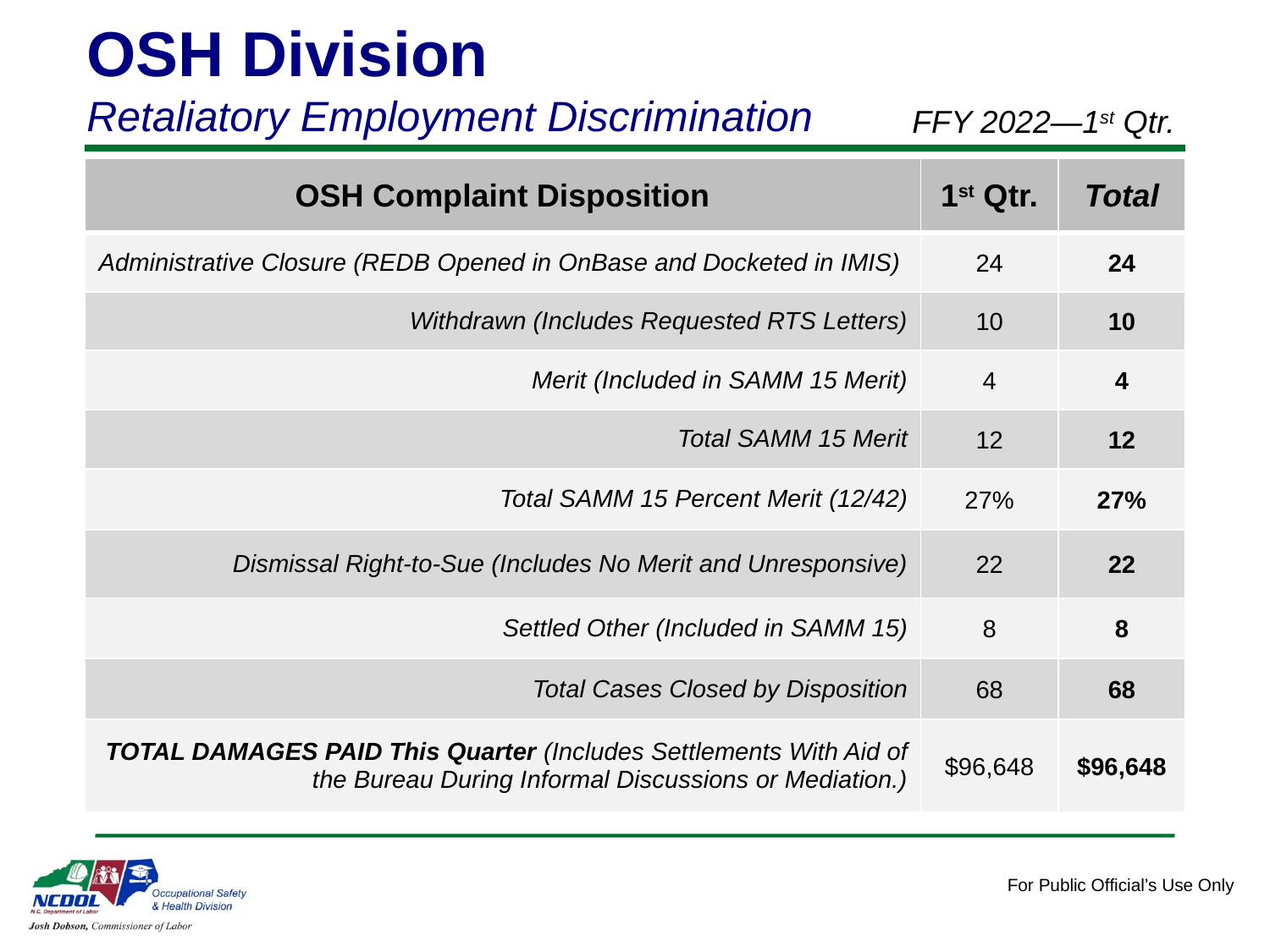

OSH Division
Retaliatory Employment Discrimination
FFY 2022—1st Qtr.
| OSH Complaint Disposition | 1st Qtr. | Total |
| --- | --- | --- |
| Administrative Closure (REDB Opened in OnBase and Docketed in IMIS) | 24 | 24 |
| Withdrawn (Includes Requested RTS Letters) | 10 | 10 |
| Merit (Included in SAMM 15 Merit) | 4 | 4 |
| Total SAMM 15 Merit | 12 | 12 |
| Total SAMM 15 Percent Merit (12/42) | 27% | 27% |
| Dismissal Right-to-Sue (Includes No Merit and Unresponsive) | 22 | 22 |
| Settled Other (Included in SAMM 15) | 8 | 8 |
| Total Cases Closed by Disposition | 68 | 68 |
| TOTAL DAMAGES PAID This Quarter (Includes Settlements With Aid of the Bureau During Informal Discussions or Mediation.) | $96,648 | $96,648 |